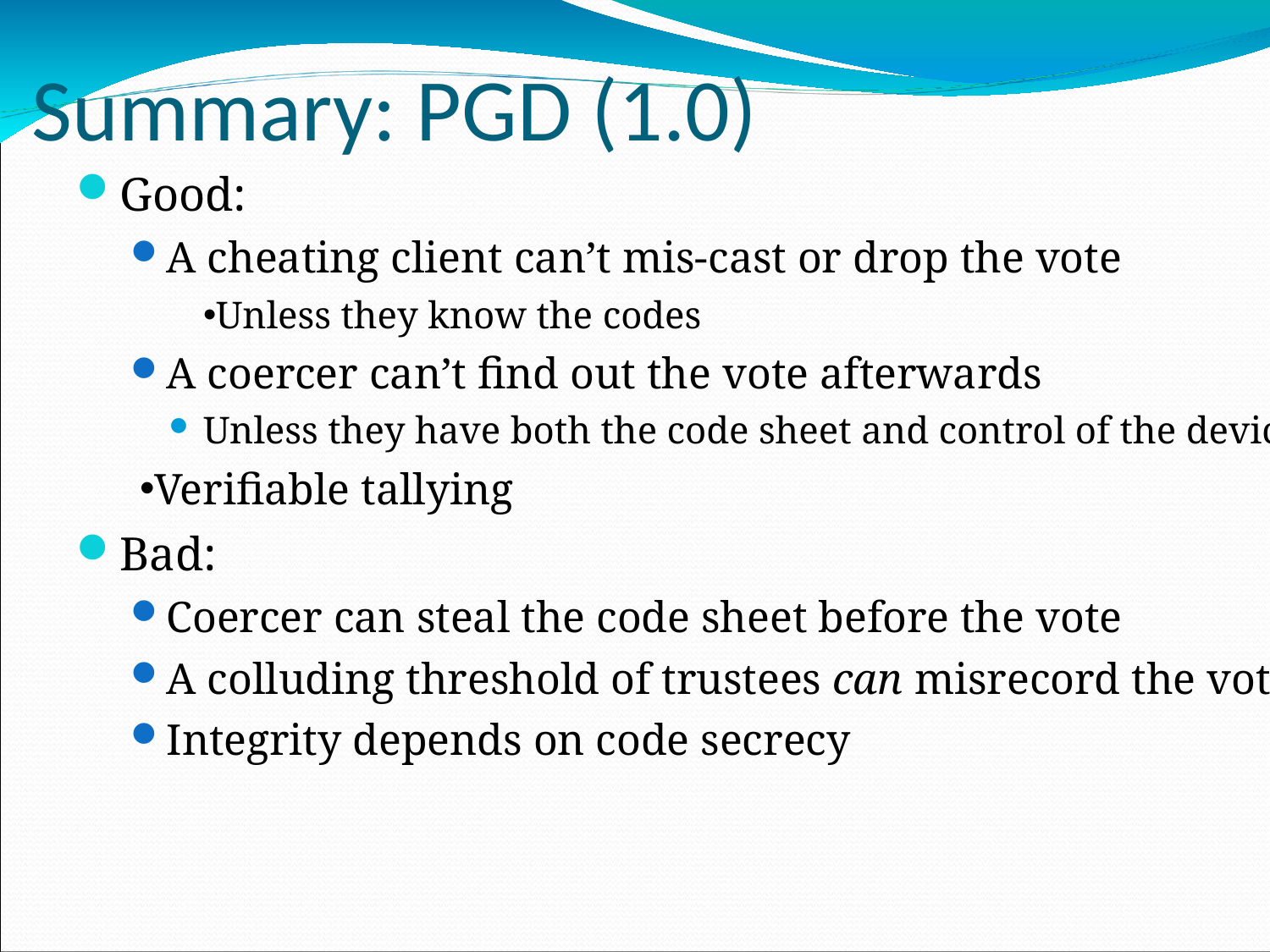

Summary: PGD (1.0)
Good:
A cheating client can’t mis-cast or drop the vote
Unless they know the codes
A coercer can’t find out the vote afterwards
Unless they have both the code sheet and control of the device
Verifiable tallying
Bad:
Coercer can steal the code sheet before the vote
A colluding threshold of trustees can misrecord the vote
Integrity depends on code secrecy